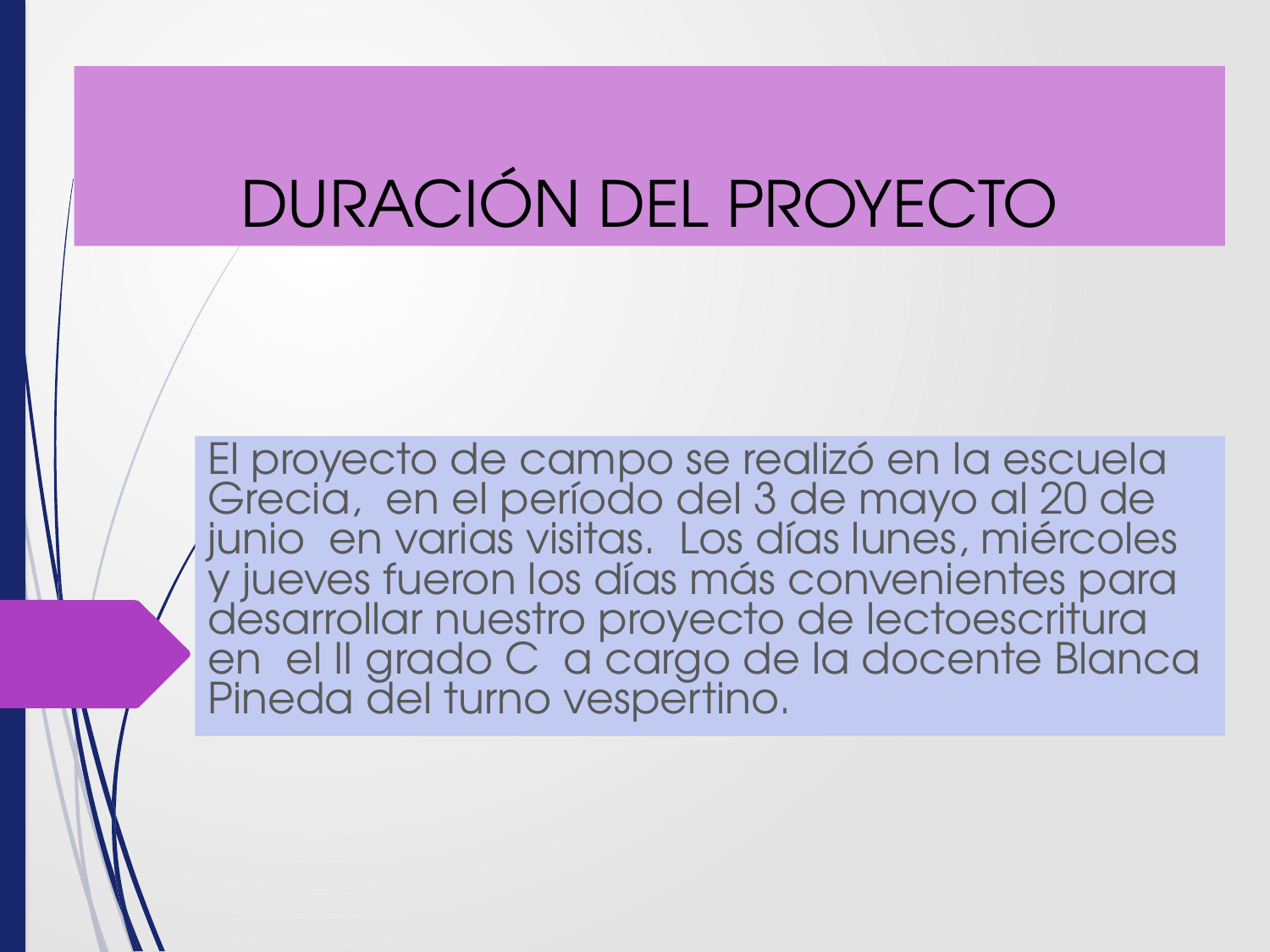

# DURACIÓN DEL PROYECTO
El proyecto de campo se realizó en la escuela Grecia,  en el período del 3 de mayo al 20 de junio  en varias visitas.  Los días lunes, miércoles y jueves fueron los días más convenientes para desarrollar nuestro proyecto de lectoescritura en  el II grado C  a cargo de la docente Blanca Pineda del turno vespertino.